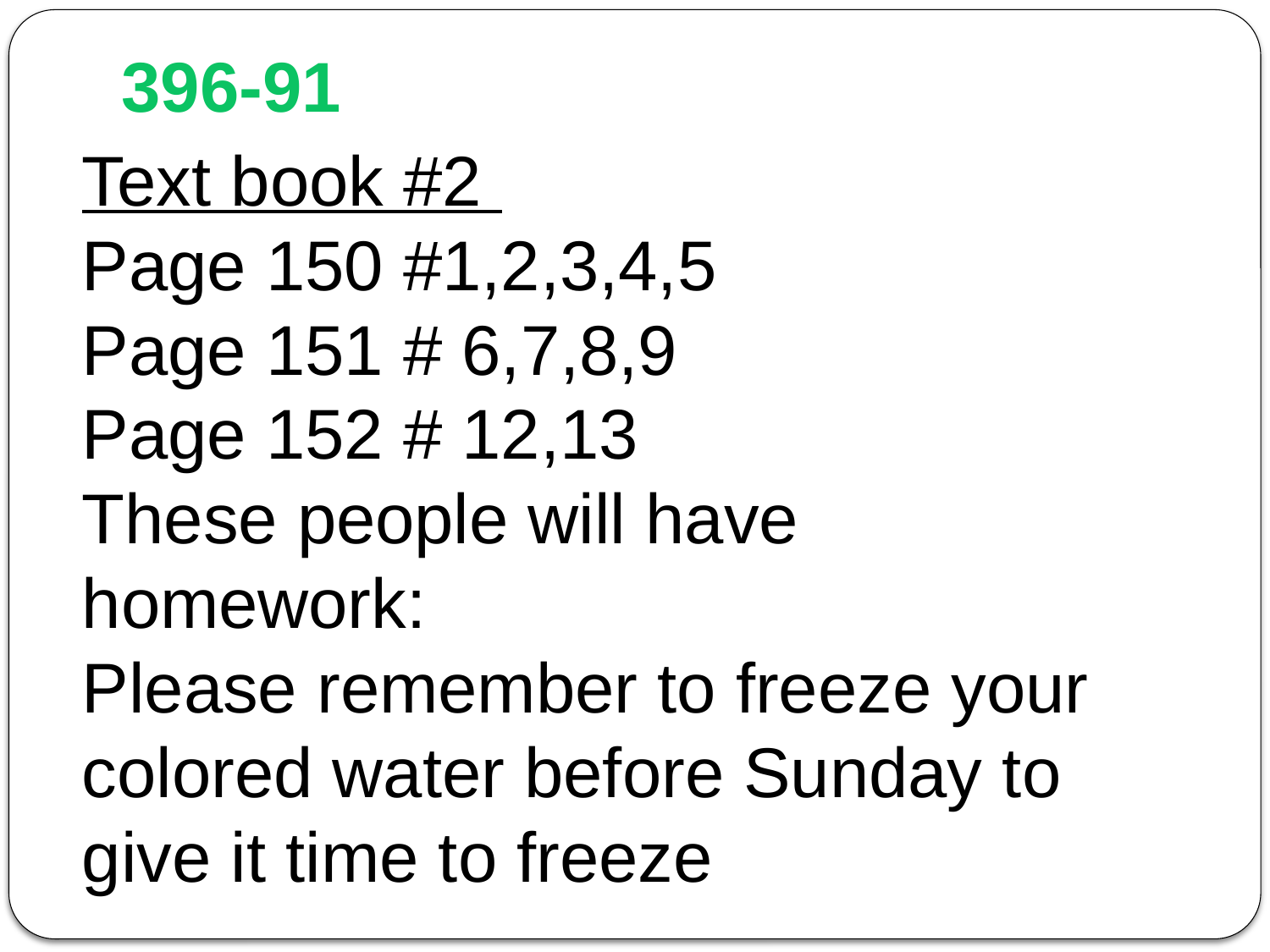

# 396-91
Text book #2
Page 150 #1,2,3,4,5
Page 151 # 6,7,8,9
Page 152 # 12,13
These people will have homework:
Please remember to freeze your colored water before Sunday to give it time to freeze